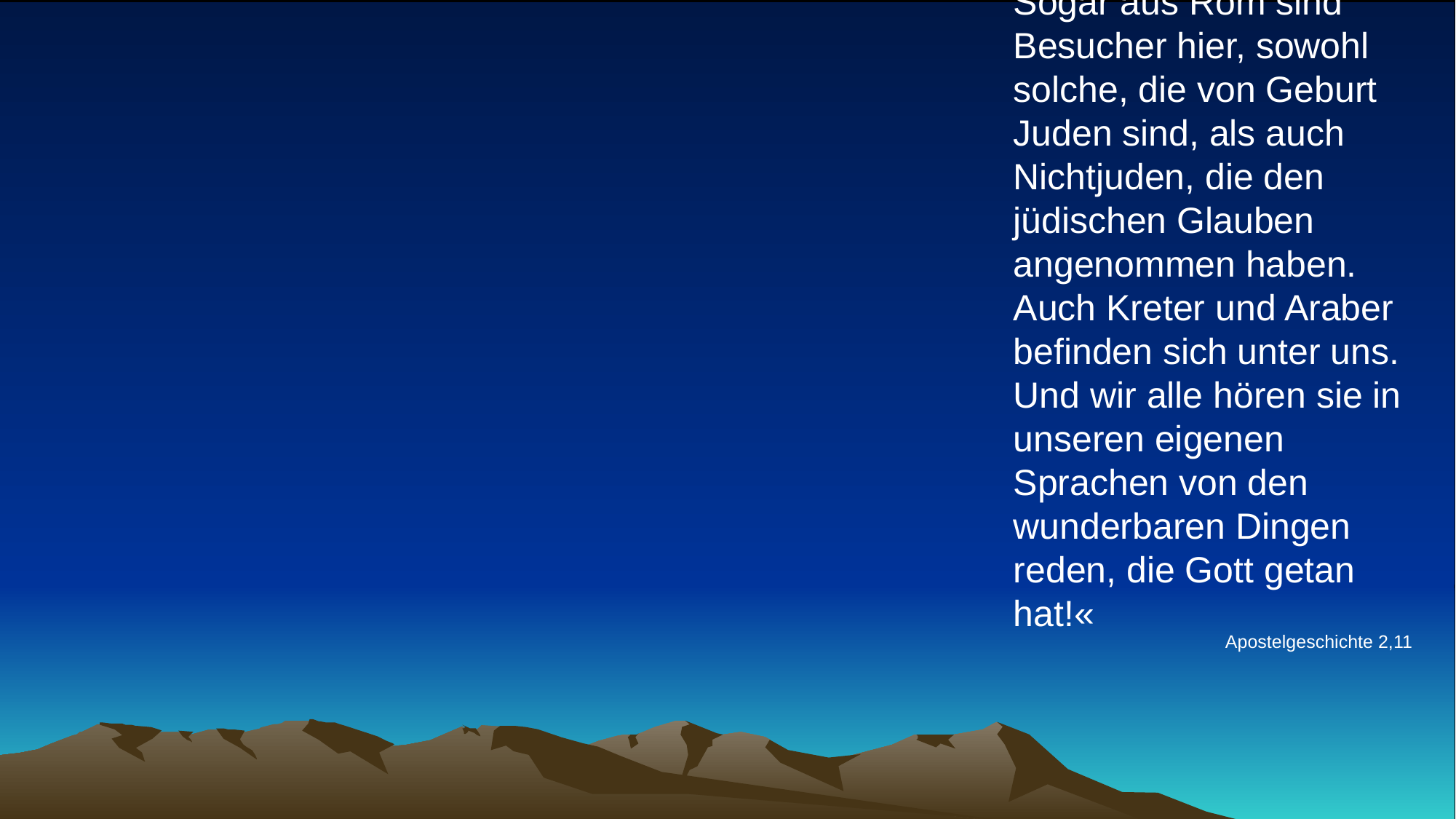

# Sogar aus Rom sind Besucher hier, sowohl solche, die von Geburt Juden sind, als auch Nichtjuden, die den jüdischen Glauben angenommen haben. Auch Kreter und Araber befinden sich unter uns. Und wir alle hören sie in unseren eigenen Sprachen von den wunderbaren Dingen reden, die Gott getan hat!«
Apostelgeschichte 2,11